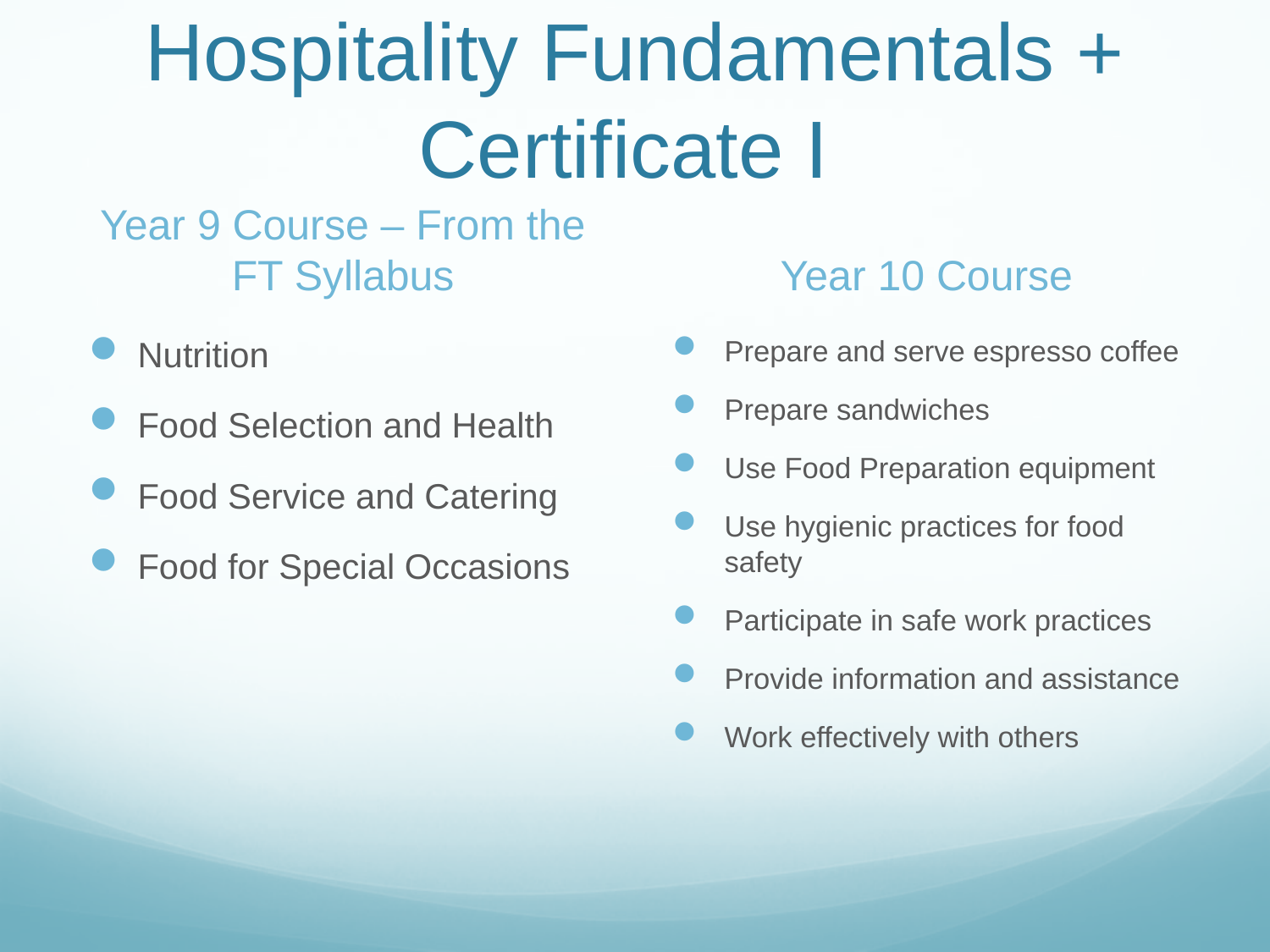

# Hospitality Fundamentals + Certificate I
Year 9 Course – From the FT Syllabus
Year 10 Course
Nutrition
Food Selection and Health
Food Service and Catering
Food for Special Occasions
Prepare and serve espresso coffee
Prepare sandwiches
Use Food Preparation equipment
Use hygienic practices for food safety
Participate in safe work practices
Provide information and assistance
Work effectively with others